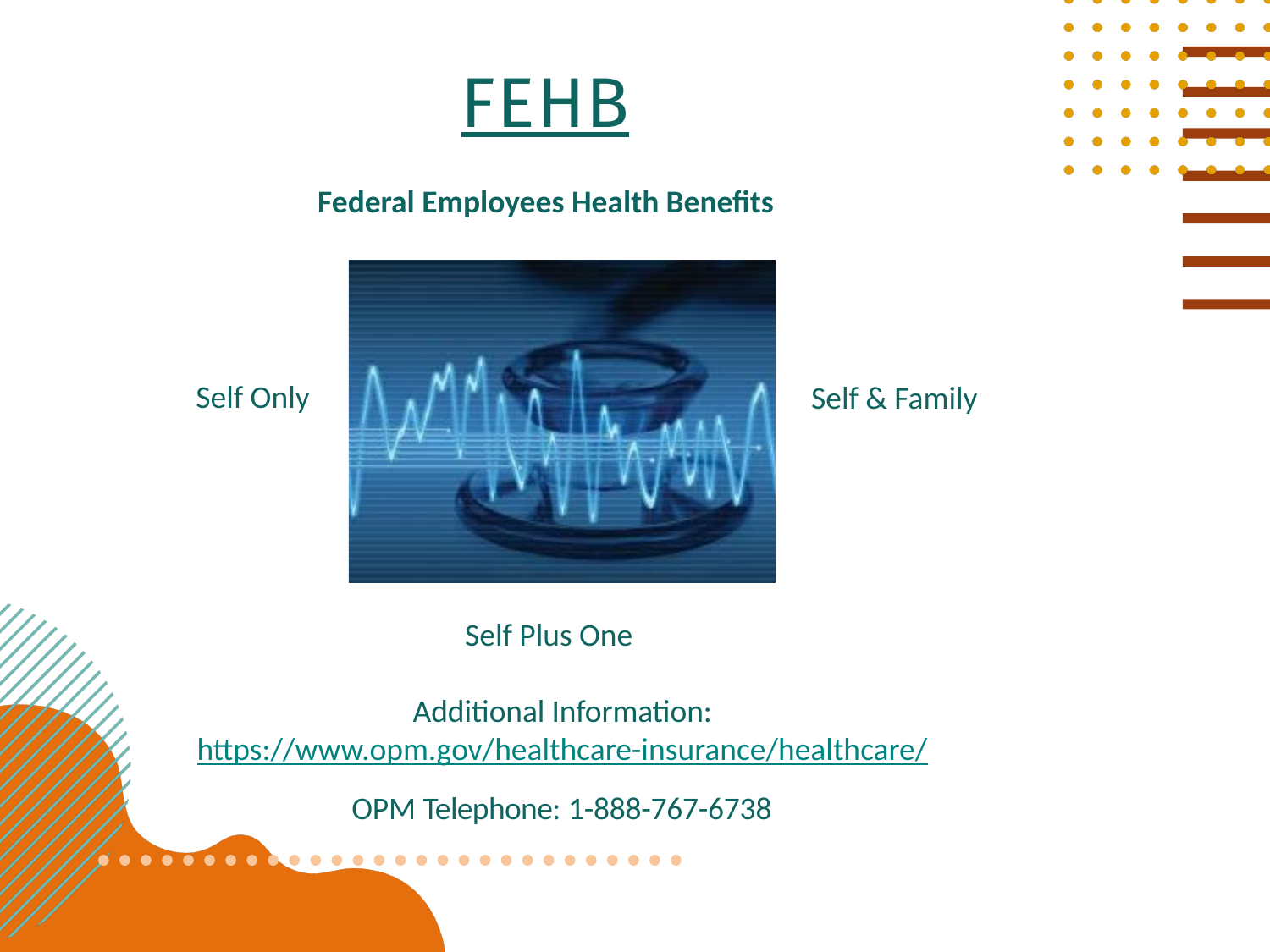

# FEHB
Federal Employees Health Benefits

Self Only
Self & Family
Self Plus One
Additional Information:
https://www.opm.gov/healthcare-insurance/healthcare/
OPM Telephone: 1-888-767-6738